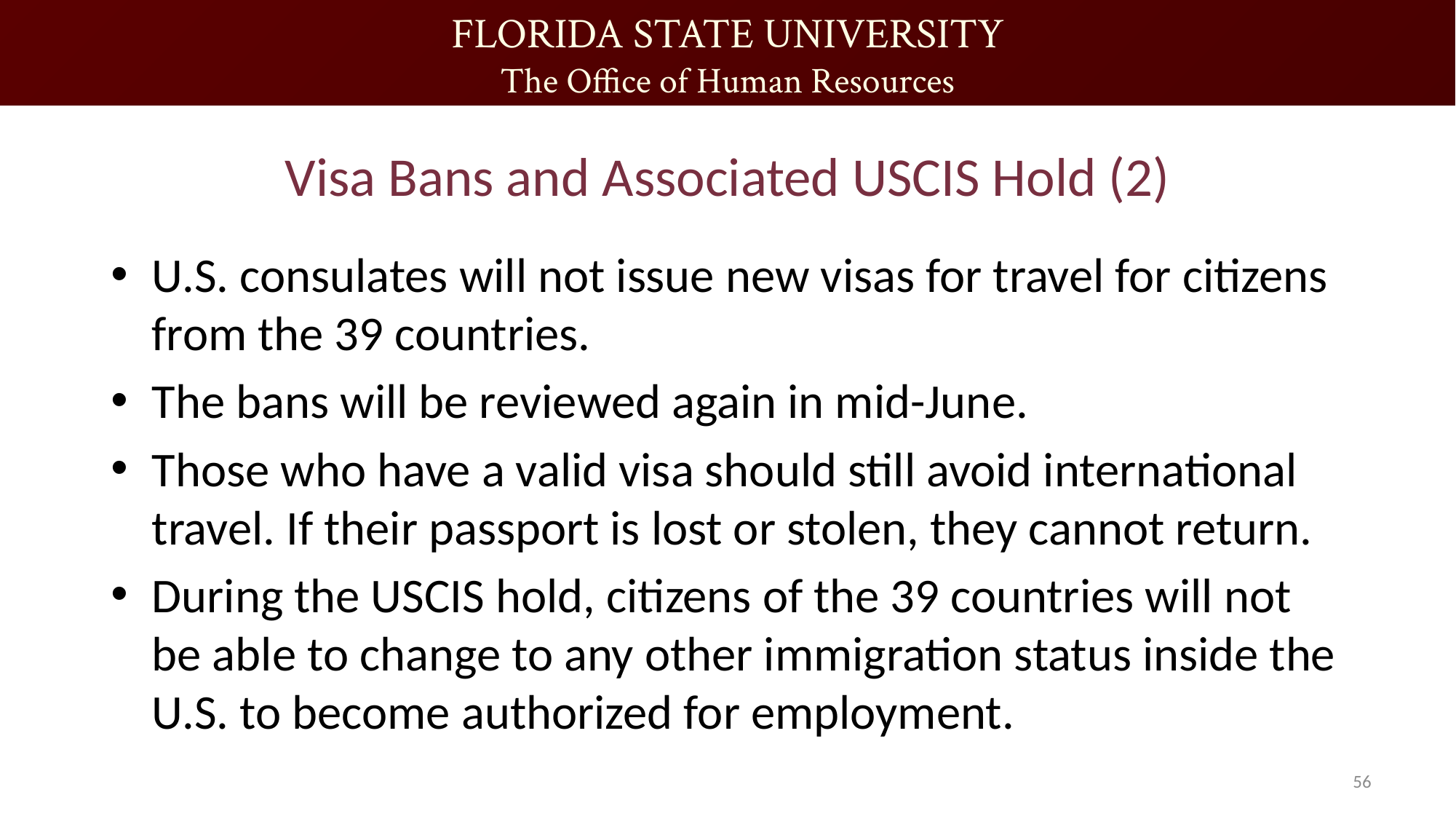

# Visa Bans and Associated USCIS Hold (2)
U.S. consulates will not issue new visas for travel for citizens from the 39 countries.
The bans will be reviewed again in mid-June.
Those who have a valid visa should still avoid international travel. If their passport is lost or stolen, they cannot return.
During the USCIS hold, citizens of the 39 countries will not be able to change to any other immigration status inside the U.S. to become authorized for employment.

56